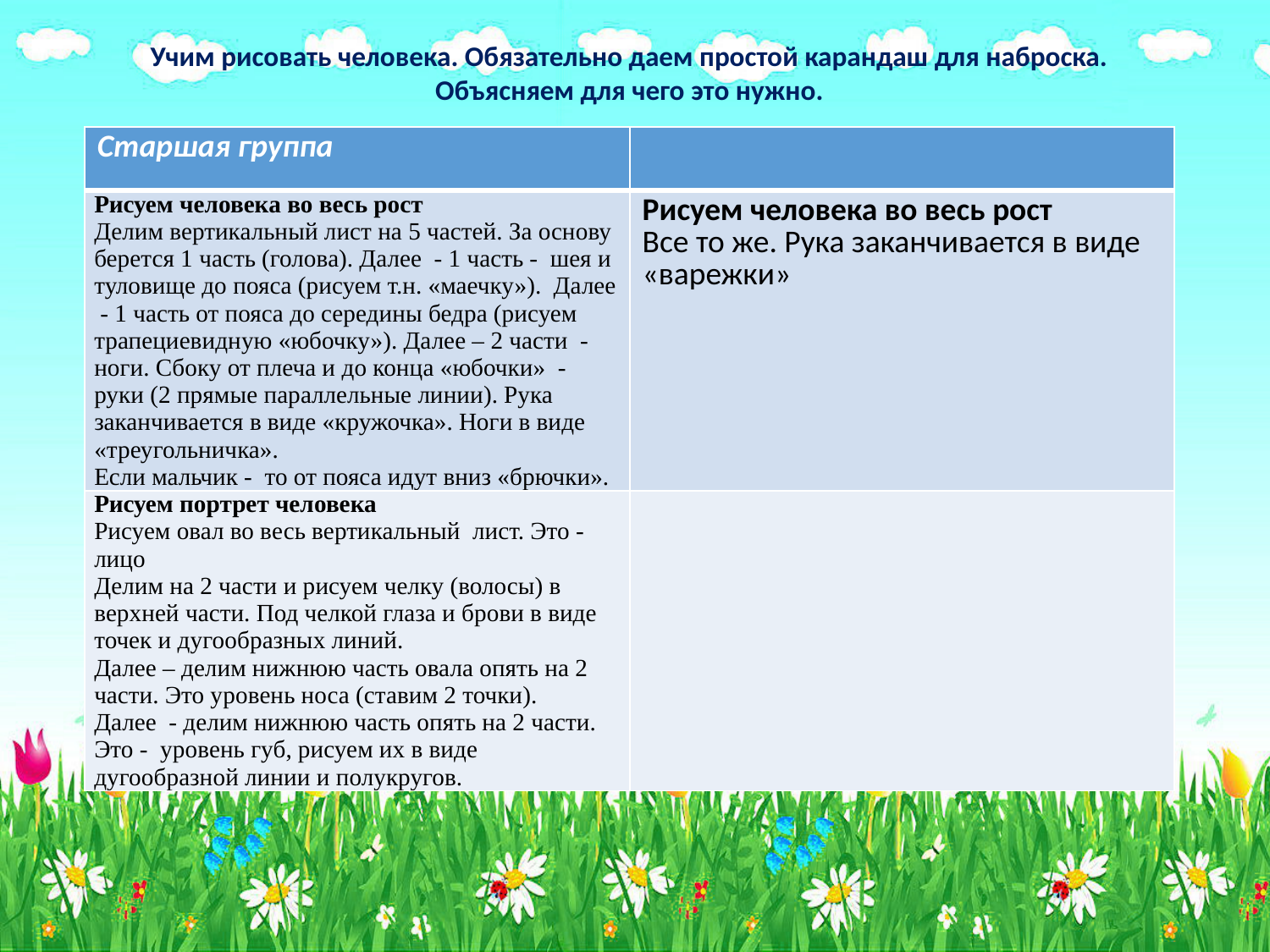

Учим рисовать человека. Обязательно даем простой карандаш для наброска. Объясняем для чего это нужно.

| Старшая группа |  |
| --- | --- |
| Рисуем человека во весь рост Делим вертикальный лист на 5 частей. За основу берется 1 часть (голова). Далее - 1 часть - шея и туловище до пояса (рисуем т.н. «маечку»). Далее - 1 часть от пояса до середины бедра (рисуем трапециевидную «юбочку»). Далее – 2 части - ноги. Сбоку от плеча и до конца «юбочки» - руки (2 прямые параллельные линии). Рука заканчивается в виде «кружочка». Ноги в виде «треугольничка». Если мальчик - то от пояса идут вниз «брючки». | Рисуем человека во весь рост Все то же. Рука заканчивается в виде «варежки» |
| Рисуем портрет человека Рисуем овал во весь вертикальный лист. Это - лицо Делим на 2 части и рисуем челку (волосы) в верхней части. Под челкой глаза и брови в виде точек и дугообразных линий. Далее – делим нижнюю часть овала опять на 2 части. Это уровень носа (ставим 2 точки). Далее - делим нижнюю часть опять на 2 части. Это - уровень губ, рисуем их в виде дугообразной линии и полукругов. |  |